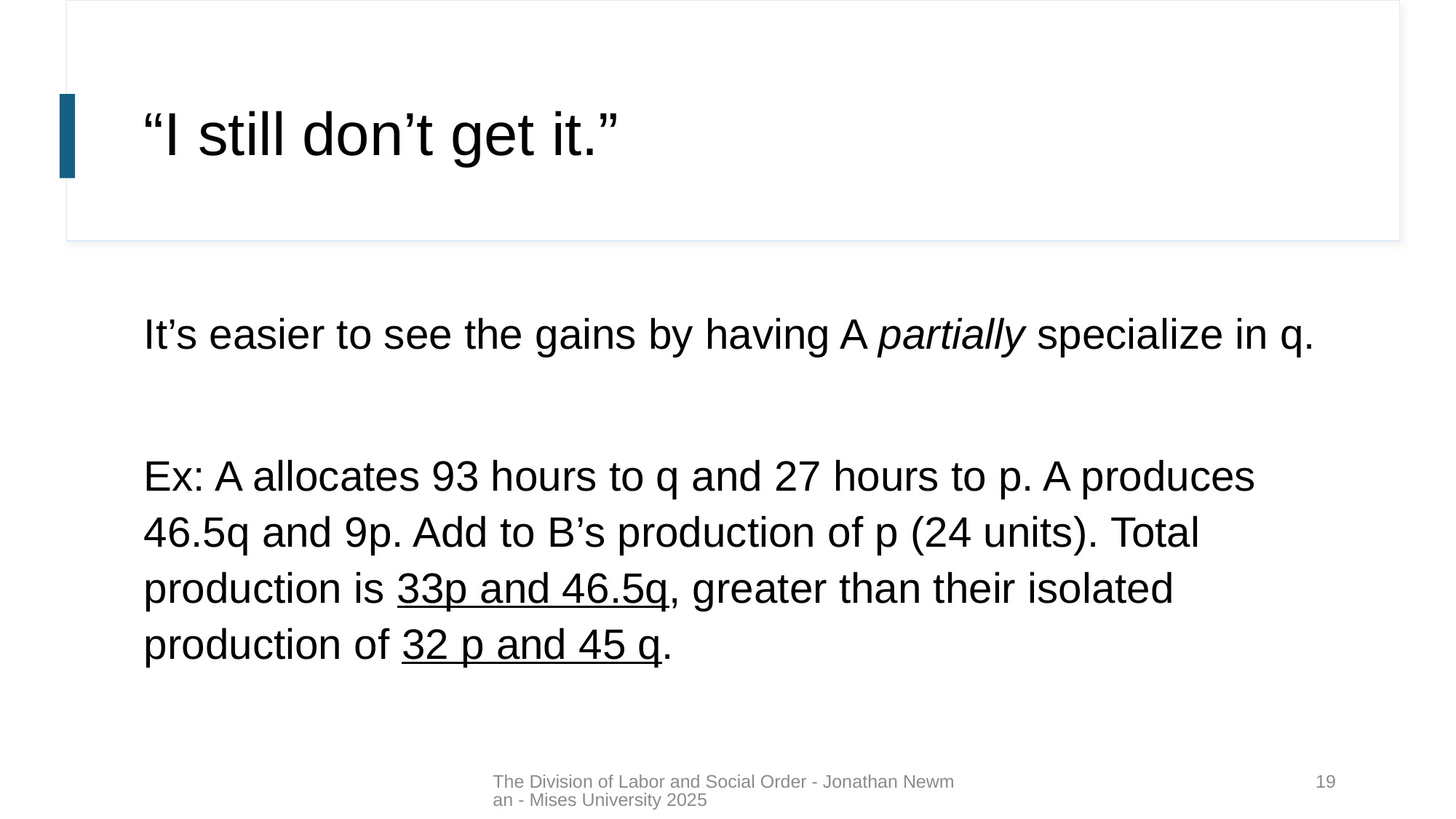

# “I still don’t get it.”
It’s easier to see the gains by having A partially specialize in q.

Ex: A allocates 93 hours to q and 27 hours to p. A produces 46.5q and 9p. Add to B’s production of p (24 units). Total production is 33p and 46.5q, greater than their isolated production of 32 p and 45 q.

The Division of Labor and Social Order - Jonathan Newman - Mises University 2025
19